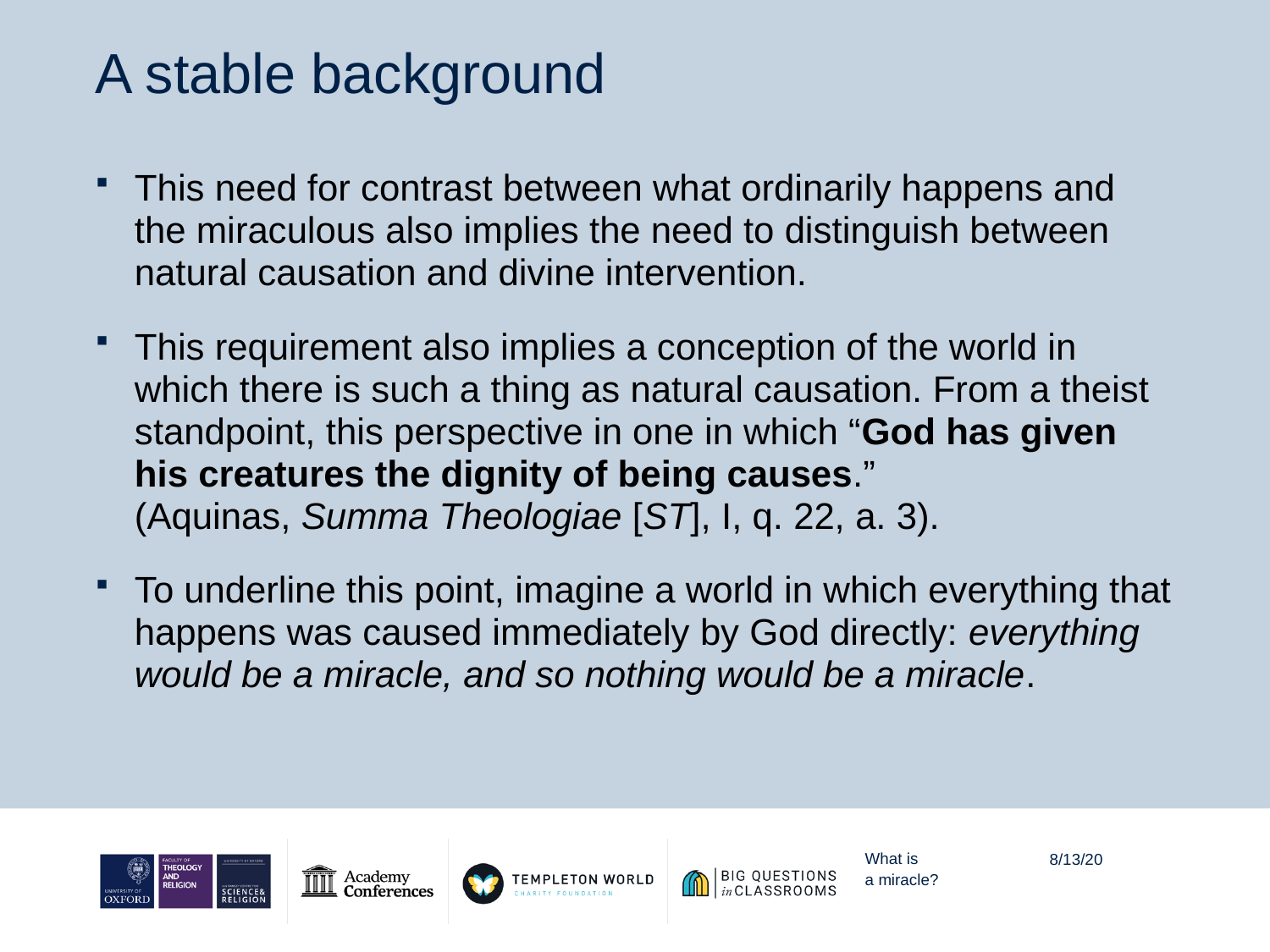

# A stable background
This need for contrast between what ordinarily happens and the miraculous also implies the need to distinguish between natural causation and divine intervention.
This requirement also implies a conception of the world in which there is such a thing as natural causation. From a theist standpoint, this perspective in one in which “God has given his creatures the dignity of being causes.”
(Aquinas, Summa Theologiae [ST], I, q. 22, a. 3).
To underline this point, imagine a world in which everything that happens was caused immediately by God directly: everything would be a miracle, and so nothing would be a miracle.

What is
a miracle?
8/13/20